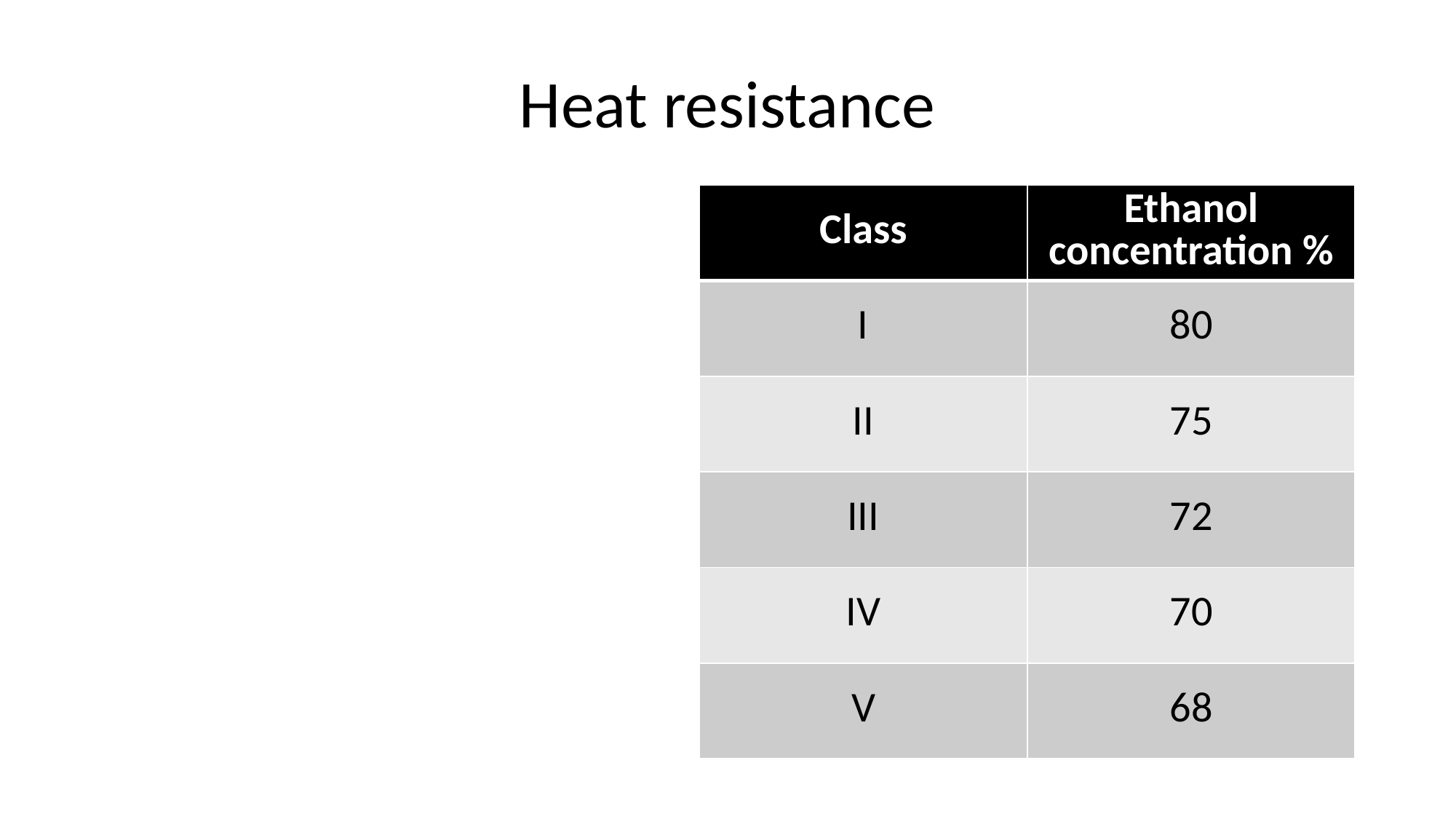

# Heat resistance
| Class | Ethanol concentration % |
| --- | --- |
| I | 80 |
| II | 75 |
| III | 72 |
| IV | 70 |
| V | 68 |